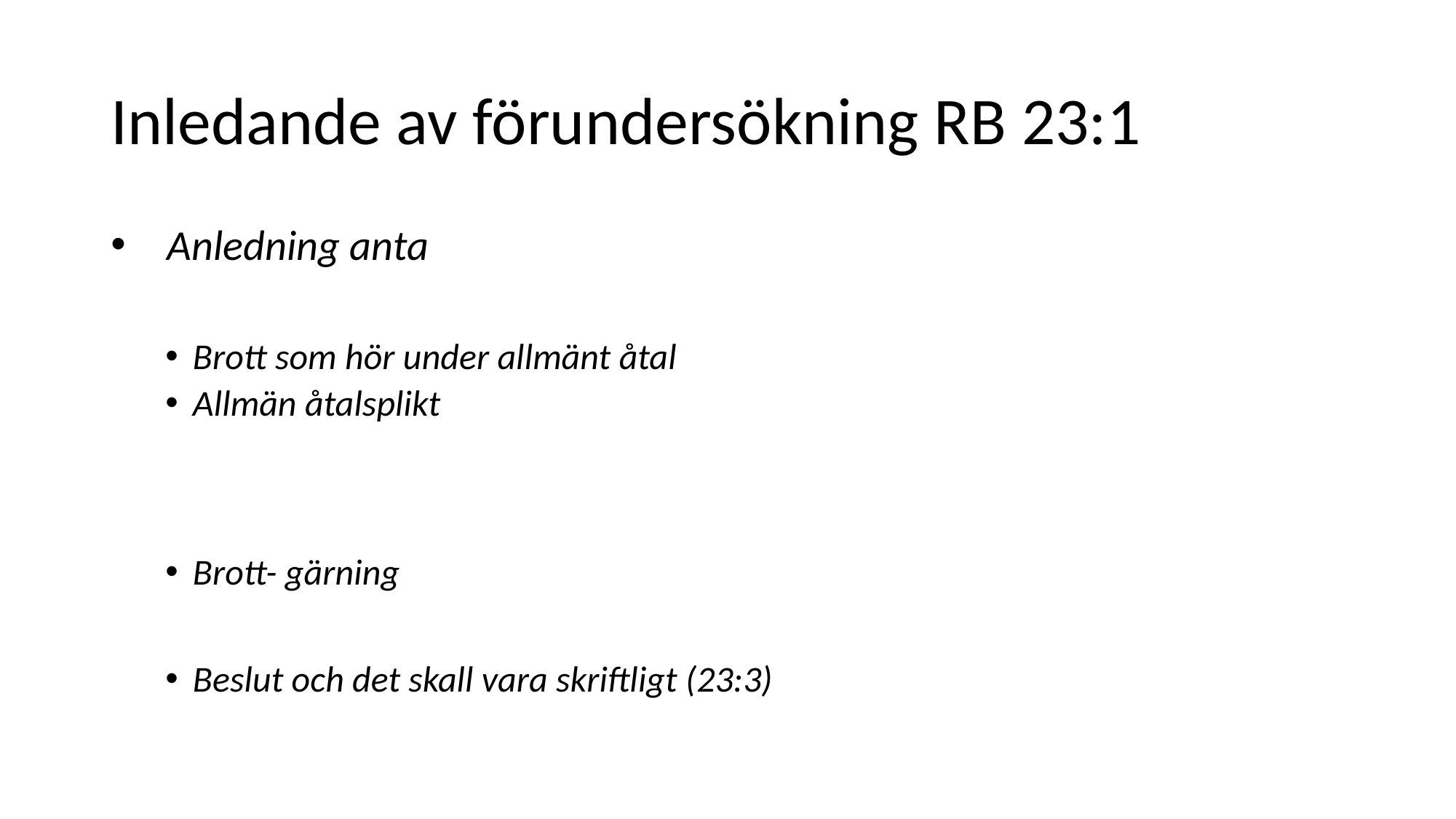

# Inledande av förundersökning RB 23:1
   Anledning anta

Brott som hör under allmänt åtal
Allmän åtalsplikt

Brott- gärning

Beslut och det skall vara skriftligt (23:3)